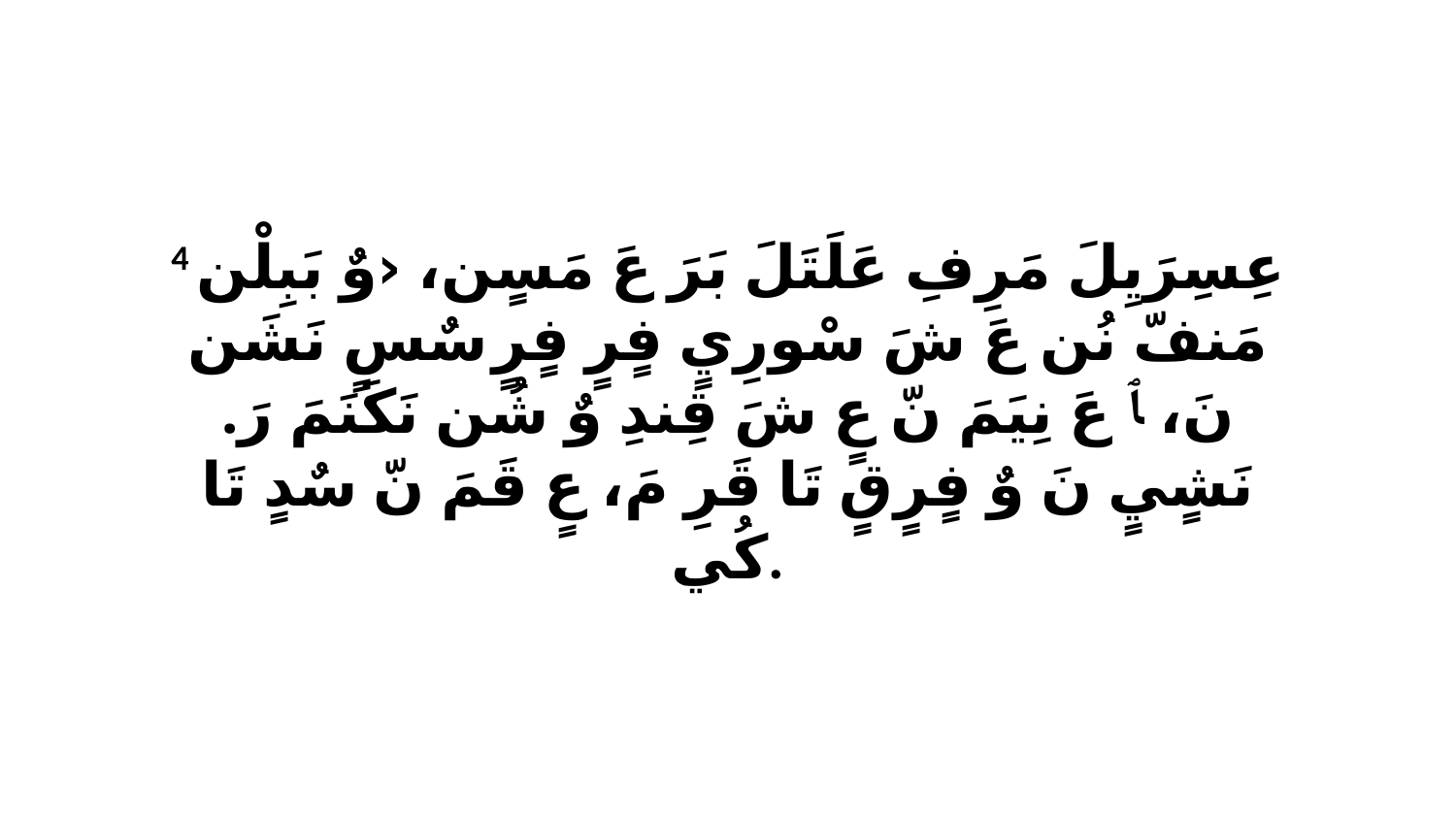

4 عِسِرَيِلَ مَرِفِ عَلَتَلَ بَرَ عَ مَسٍن، ‹وٌ بَبِلْن مَنفّ نُن عَ شَ سْورِيٍ فٍرٍ فٍرٍ سٌسٍ نَشَن نَ، ﭑ عَ نِيَمَ نّ عٍ شَ قِندِ وٌ شُن نَكَنَمَ رَ. نَشٍيٍ نَ وٌ فٍرٍقٍ تَا قَرِ مَ، عٍ قَمَ نّ سٌدٍ تَا كُي.